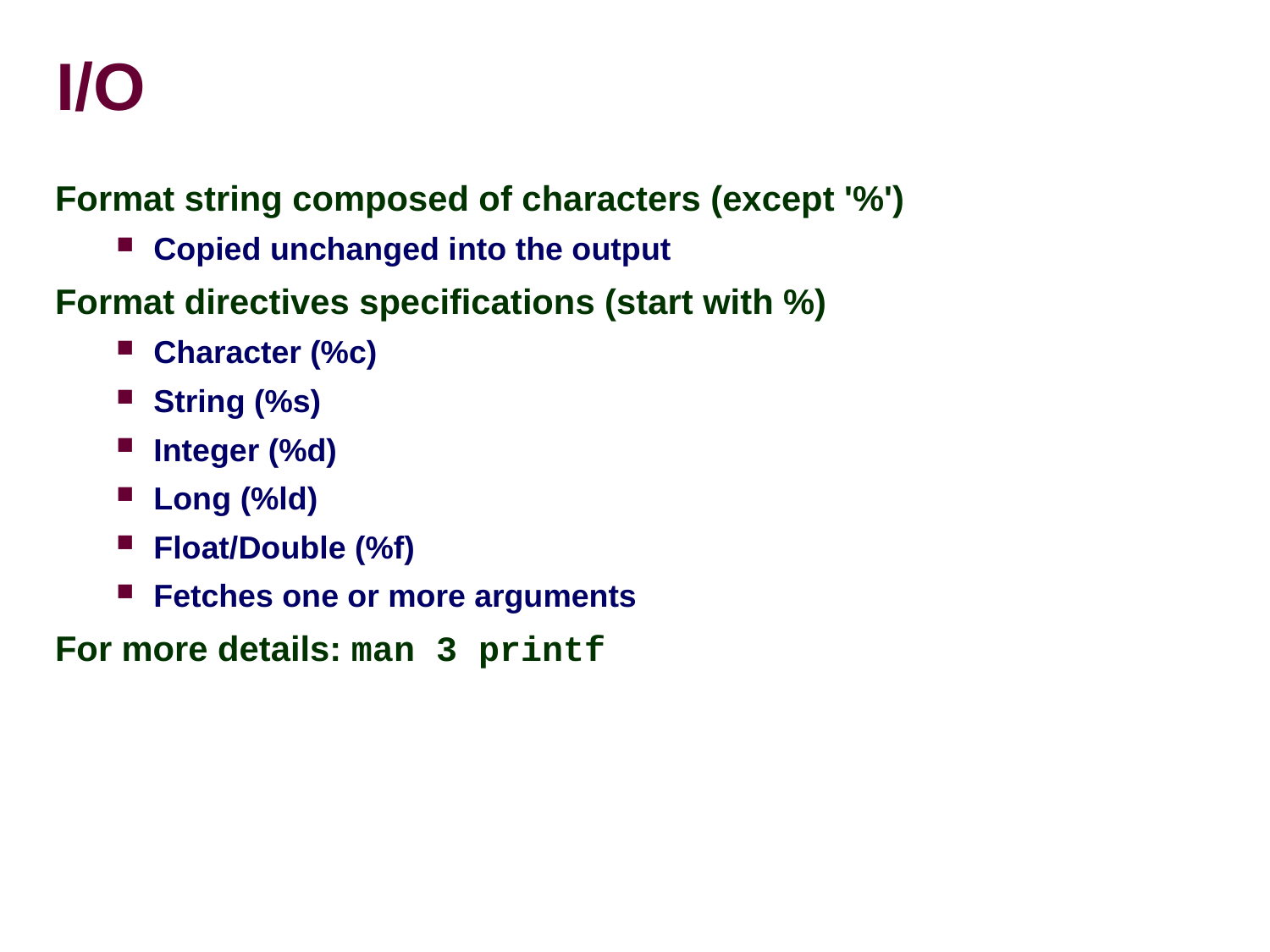

# I/O
Format string composed of characters (except '%')‏
Copied unchanged into the output
Format directives specifications (start with %)‏
Character (%c)
String (%s)
Integer (%d)
Long (%ld)
Float/Double (%f)‏
Fetches one or more arguments
For more details: man 3 printf